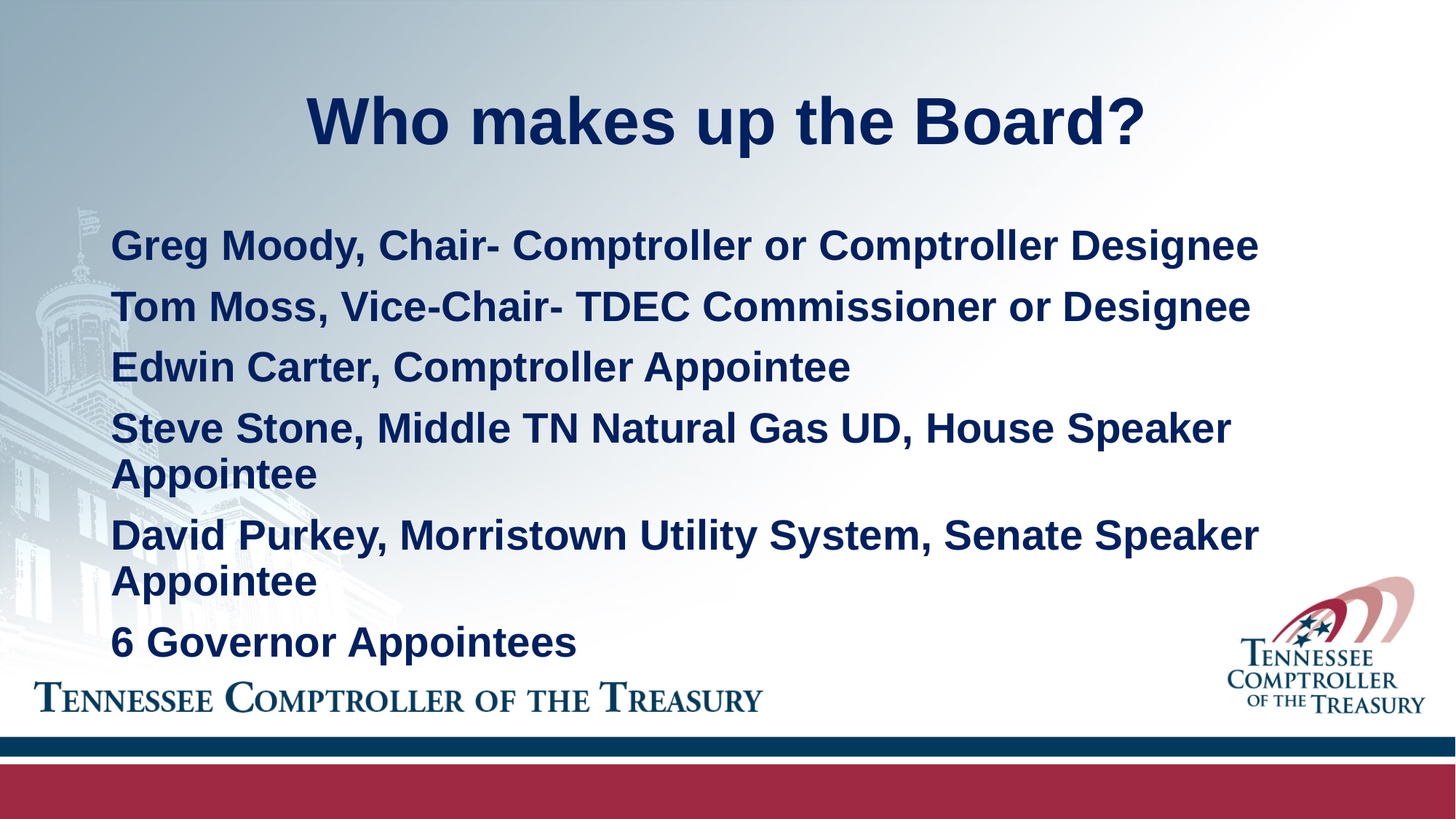

# Who makes up the Board?
Greg Moody, Chair- Comptroller or Comptroller Designee
Tom Moss, Vice-Chair- TDEC Commissioner or Designee
Edwin Carter, Comptroller Appointee
Steve Stone, Middle TN Natural Gas UD, House Speaker Appointee
David Purkey, Morristown Utility System, Senate Speaker Appointee
6 Governor Appointees